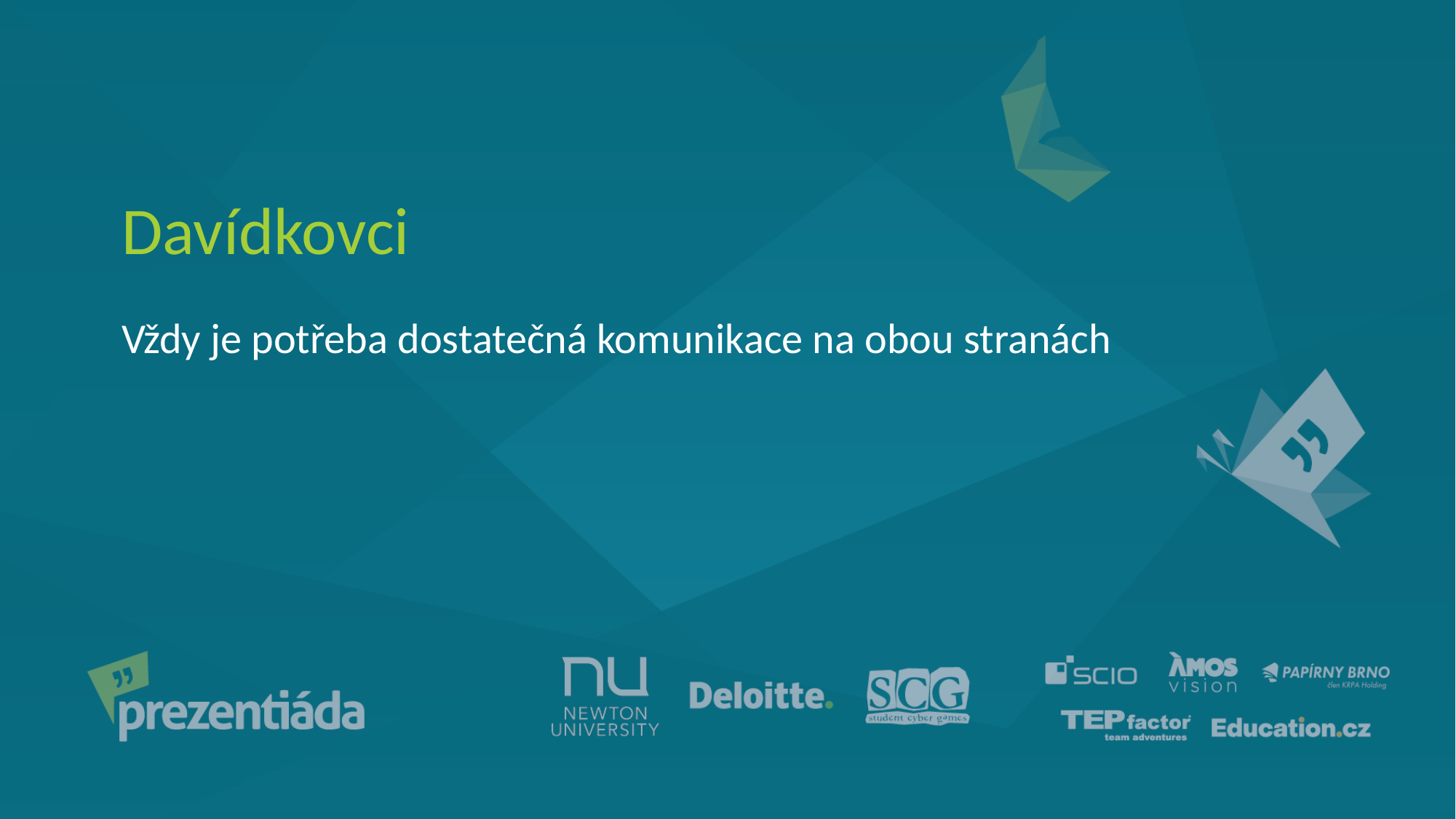

# Davídkovci
Vždy je potřeba dostatečná komunikace na obou stranách